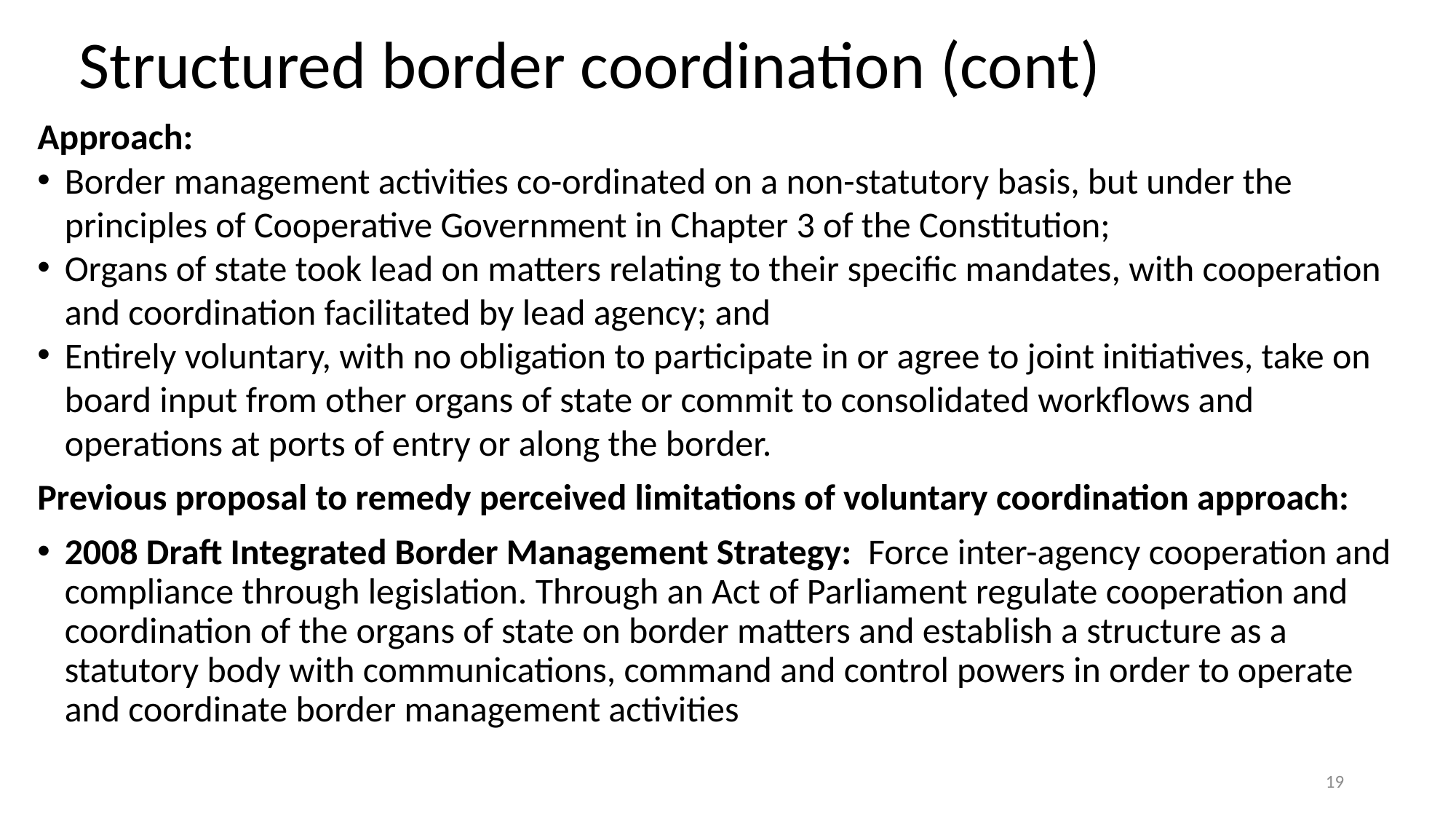

# Structured border coordination (cont)
Approach:
Border management activities co-ordinated on a non-statutory basis, but under the principles of Cooperative Government in Chapter 3 of the Constitution;
Organs of state took lead on matters relating to their specific mandates, with cooperation and coordination facilitated by lead agency; and
Entirely voluntary, with no obligation to participate in or agree to joint initiatives, take on board input from other organs of state or commit to consolidated workflows and operations at ports of entry or along the border.
Previous proposal to remedy perceived limitations of voluntary coordination approach:
2008 Draft Integrated Border Management Strategy:  Force inter-agency cooperation and compliance through legislation. Through an Act of Parliament regulate cooperation and coordination of the organs of state on border matters and establish a structure as a statutory body with communications, command and control powers in order to operate and coordinate border management activities
19